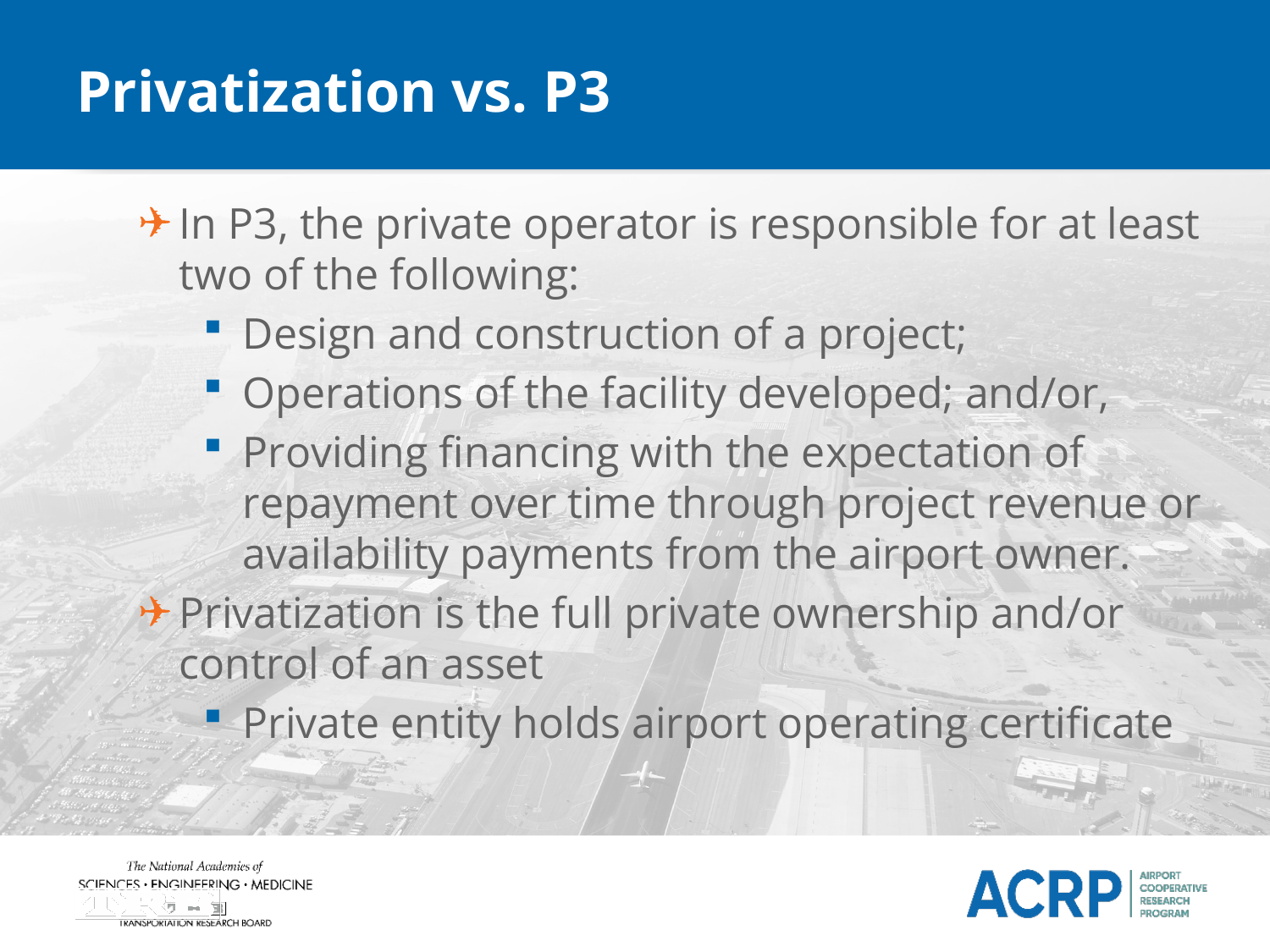

# Privatization vs. P3
In P3, the private operator is responsible for at least two of the following:
Design and construction of a project;
Operations of the facility developed; and/or,
Providing financing with the expectation of repayment over time through project revenue or availability payments from the airport owner.
Privatization is the full private ownership and/or control of an asset
Private entity holds airport operating certificate